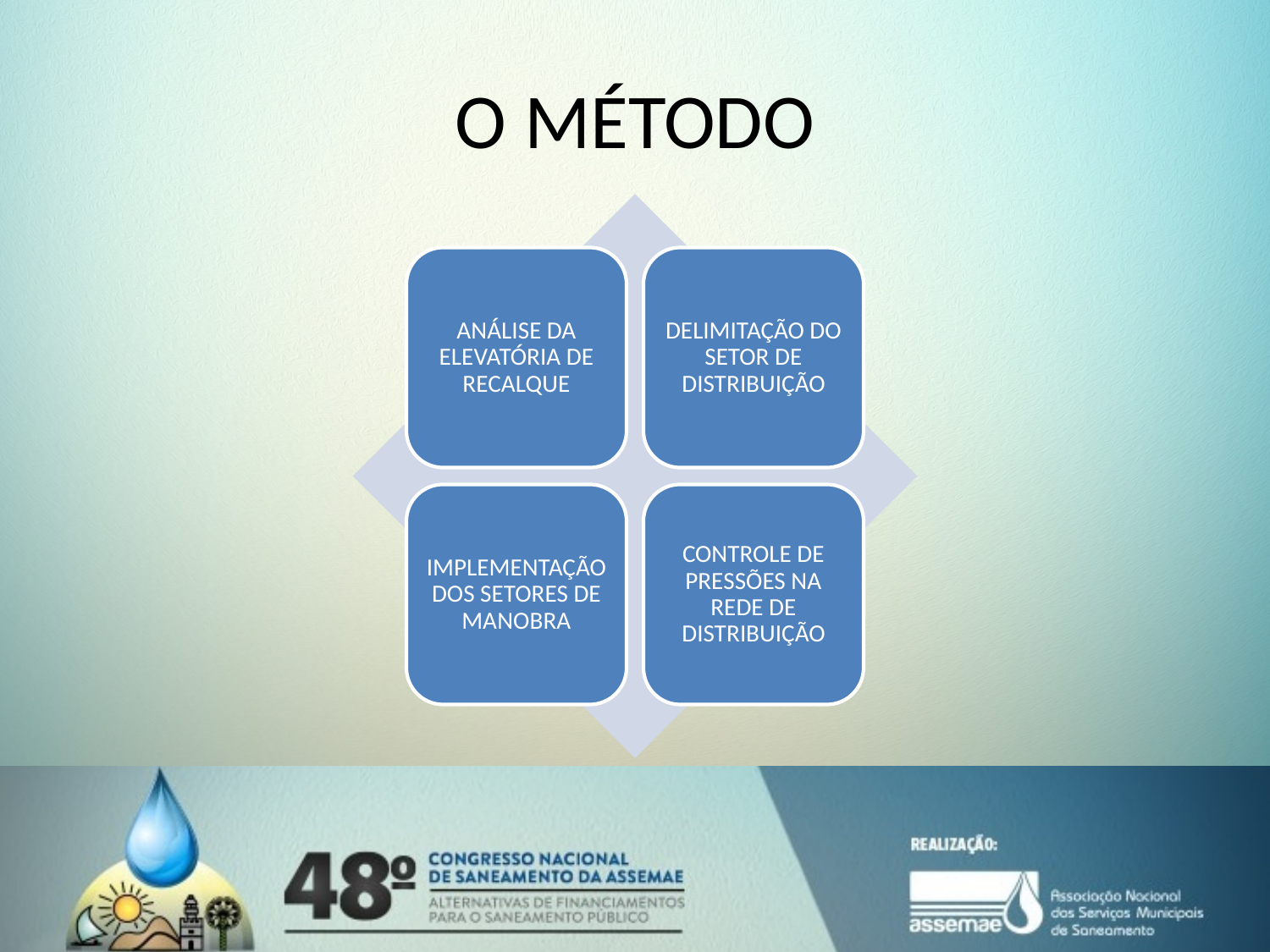

# O MÉTODO

ANÁLISE DA ELEVATÓRIA DE RECALQUE
DELIMITAÇÃO DO SETOR DE DISTRIBUIÇÃO
IMPLEMENTAÇÃO DOS SETORES DE MANOBRA
CONTROLE DE PRESSÕES NA REDE DE DISTRIBUIÇÃO